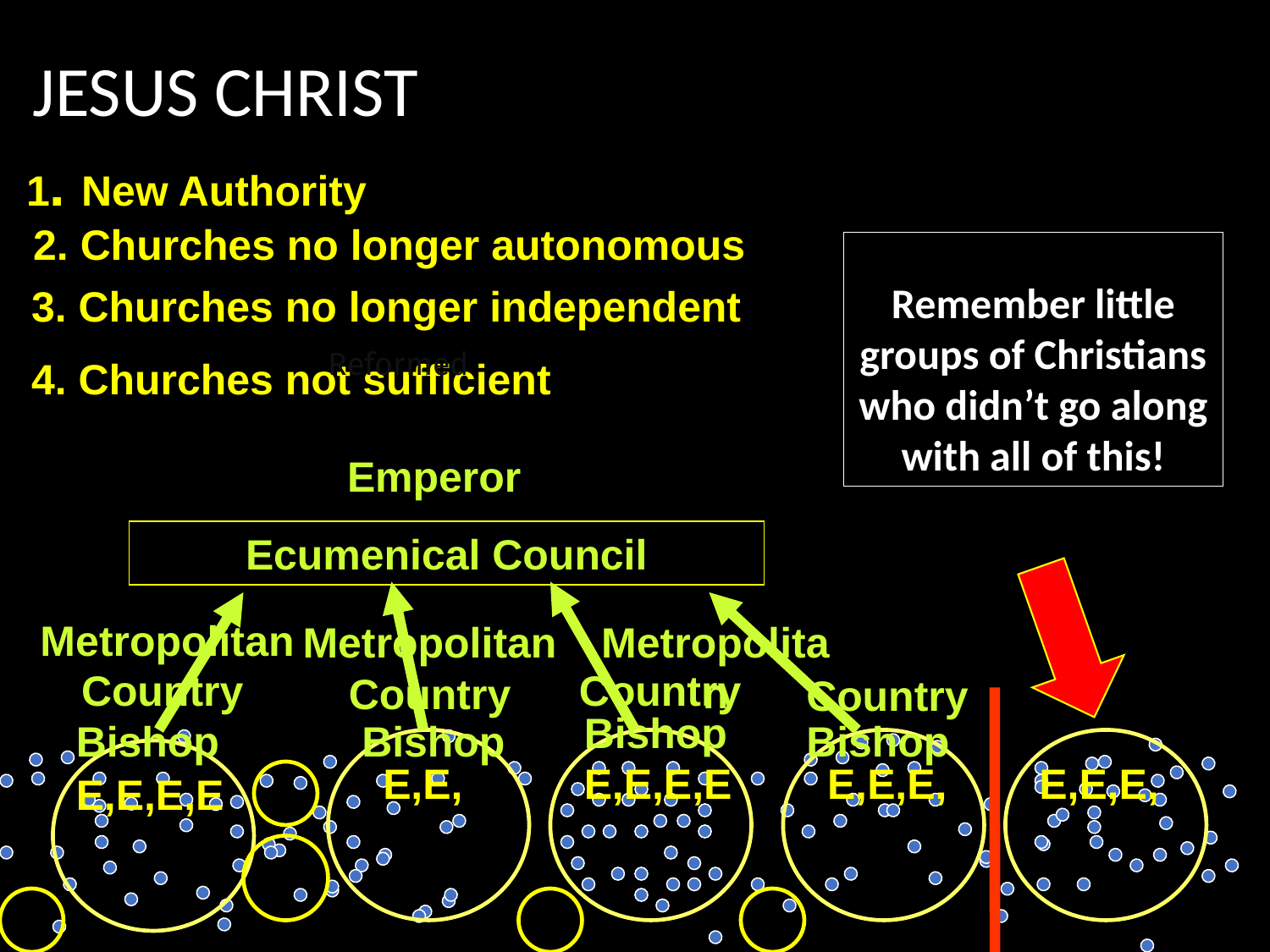

# JESUS CHRIST
1. New Authority
2. Churches no longer autonomous

Remember little groups of Christians who didn’t go along with all of this!
3. Churches no longer independent
Reformed
4. Churches not sufficient
Emperor
Ecumenical Council

Metropolitan
Metropolitan
Metropolitan

Country
Country

Country
Country

Bishop
Bishop
Bishop
Bishop

E,E,
E,E,E,E
E,E,E,
E,E,E,
E,E,E,E